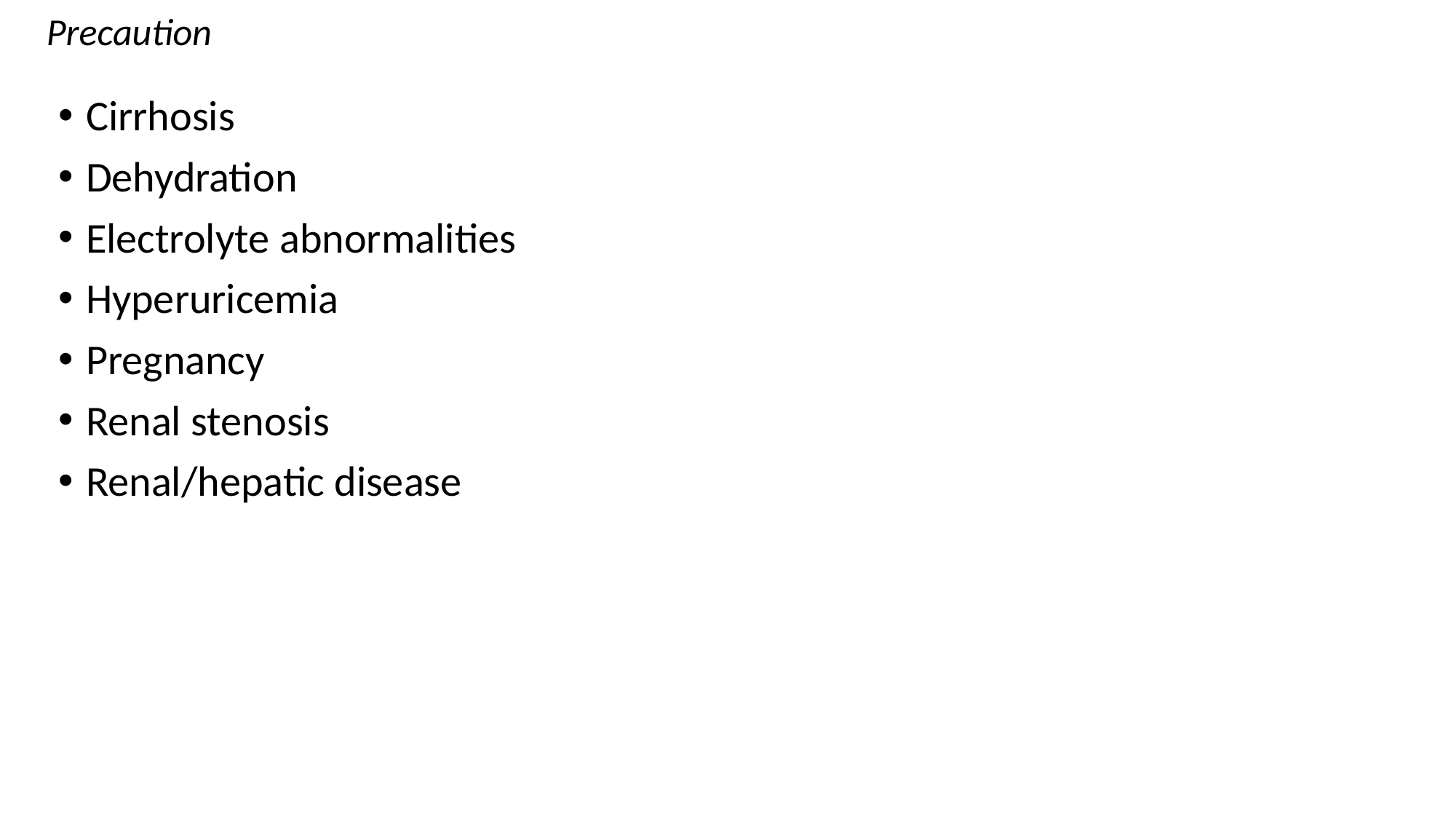

# Precaution
Cirrhosis
Dehydration
Electrolyte abnormalities
Hyperuricemia
Pregnancy
Renal stenosis
Renal/hepatic disease